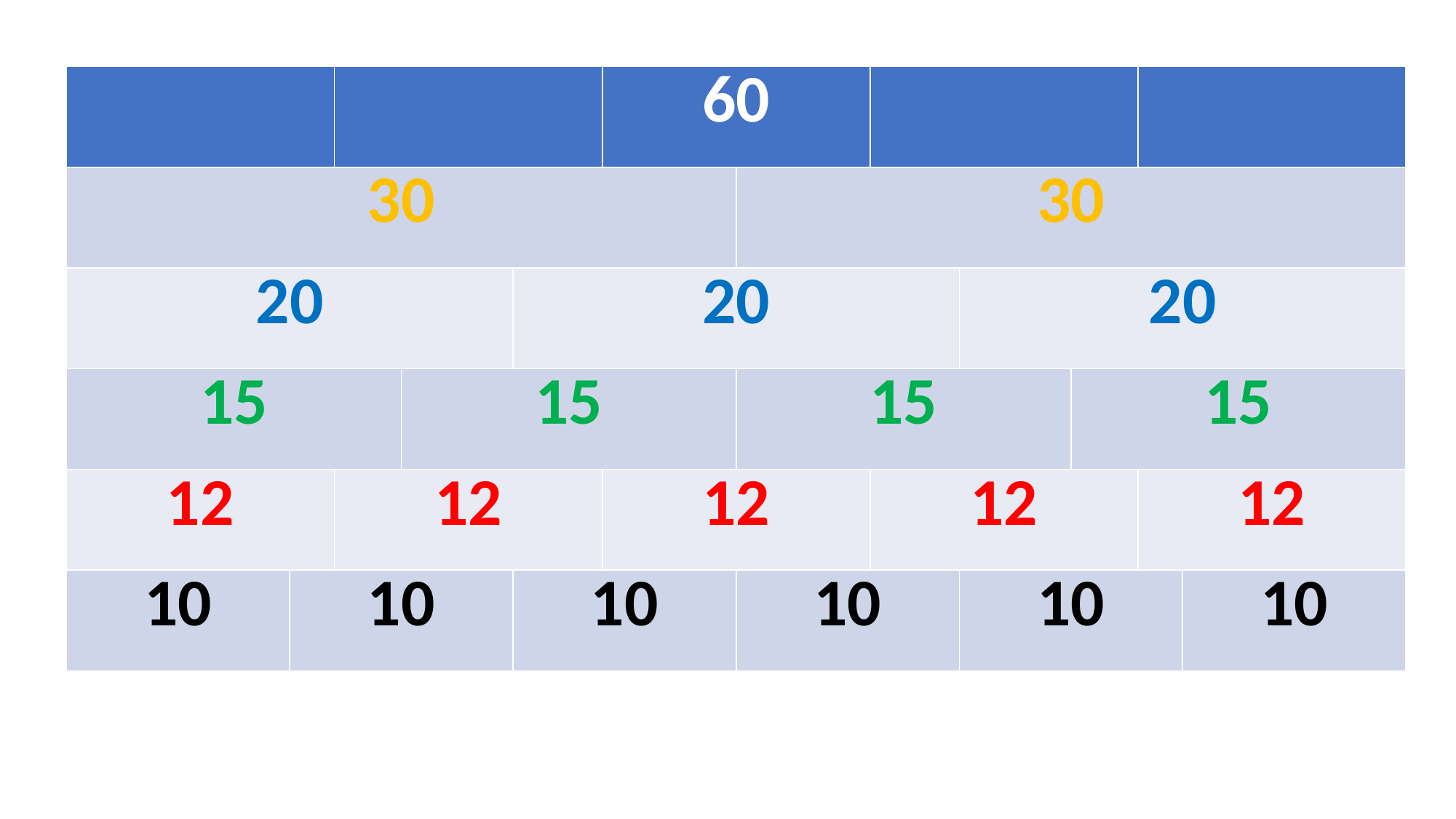

#
|  |  |  |  |  | 60 |  |  |  |  |  |  |
| --- | --- | --- | --- | --- | --- | --- | --- | --- | --- | --- | --- |
| 30 |  |  |  |  |  | 30 |  |  |  |  |  |
| 20 |  |  |  | 20 |  |  |  | 20 |  |  |  |
| 15 |  |  | 15 |  |  | 15 |  |  | 15 |  |  |
| 12 |  | 12 |  |  | 12 |  | 12 |  |  | 12 |  |
| 10 | 10 |  |  | 10 |  | 10 |  | 10 |  |  | 10 |